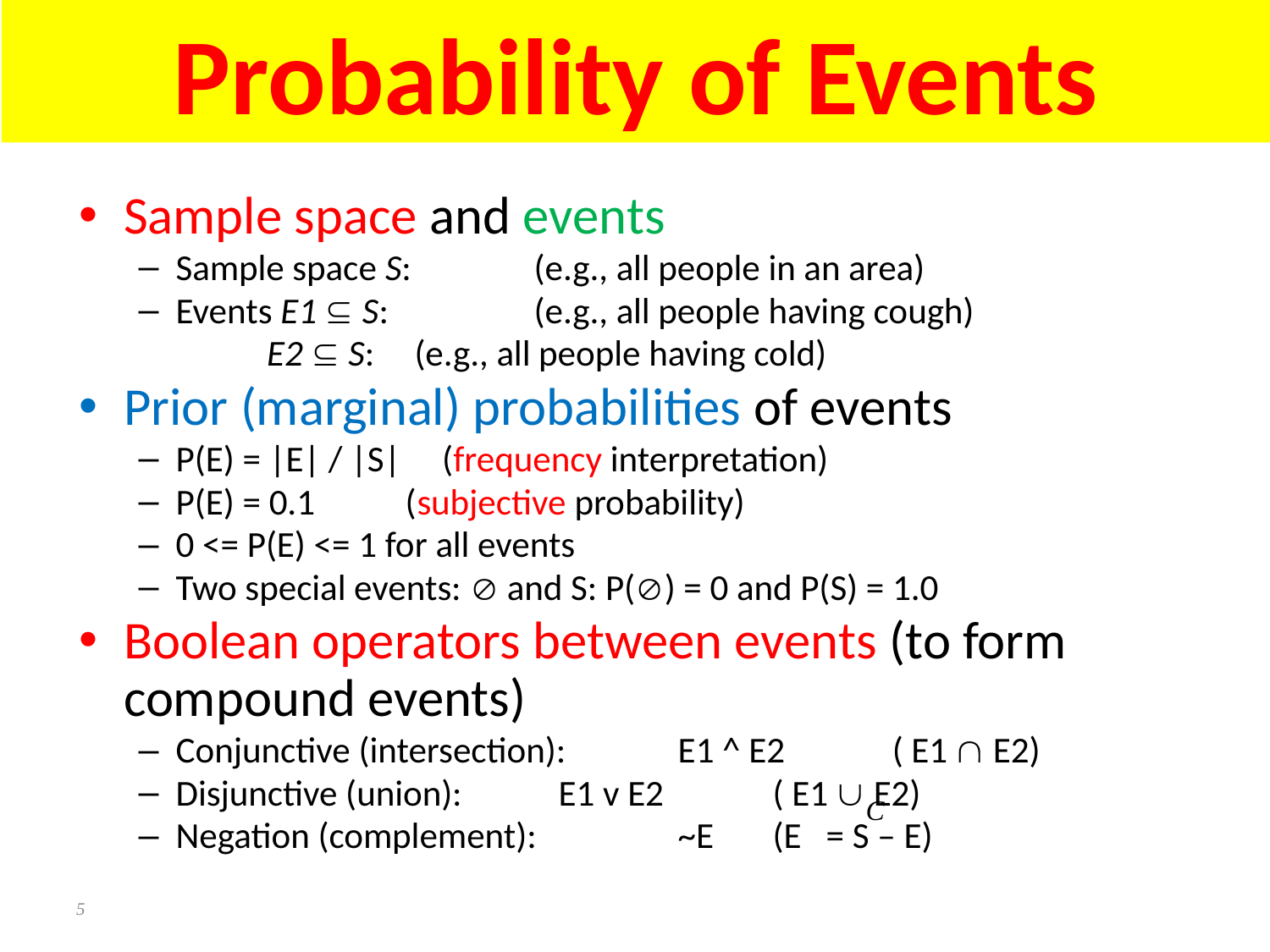

# Probability of Events
Sample space and events
Sample space S: 	(e.g., all people in an area)
Events E1 ⊆ S:    	(e.g., all people having cough)
	           E2 ⊆ S:    	(e.g., all people having cold)
Prior (marginal) probabilities of events
P(E) = |E| / |S|     (frequency interpretation)
P(E) = 0.1           (subjective probability)
0 <= P(E) <= 1 for all events
Two special events: ∅ and S: P(∅) = 0 and P(S) = 1.0
Boolean operators between events (to form compound events)
Conjunctive (intersection): 	   E1 ^ E2 	( E1 ∩ E2)
Disjunctive (union): 	   E1 v E2 	( E1 ∪ E2)
Negation (complement): 	   ~E 		(E   = S – E)
C
5